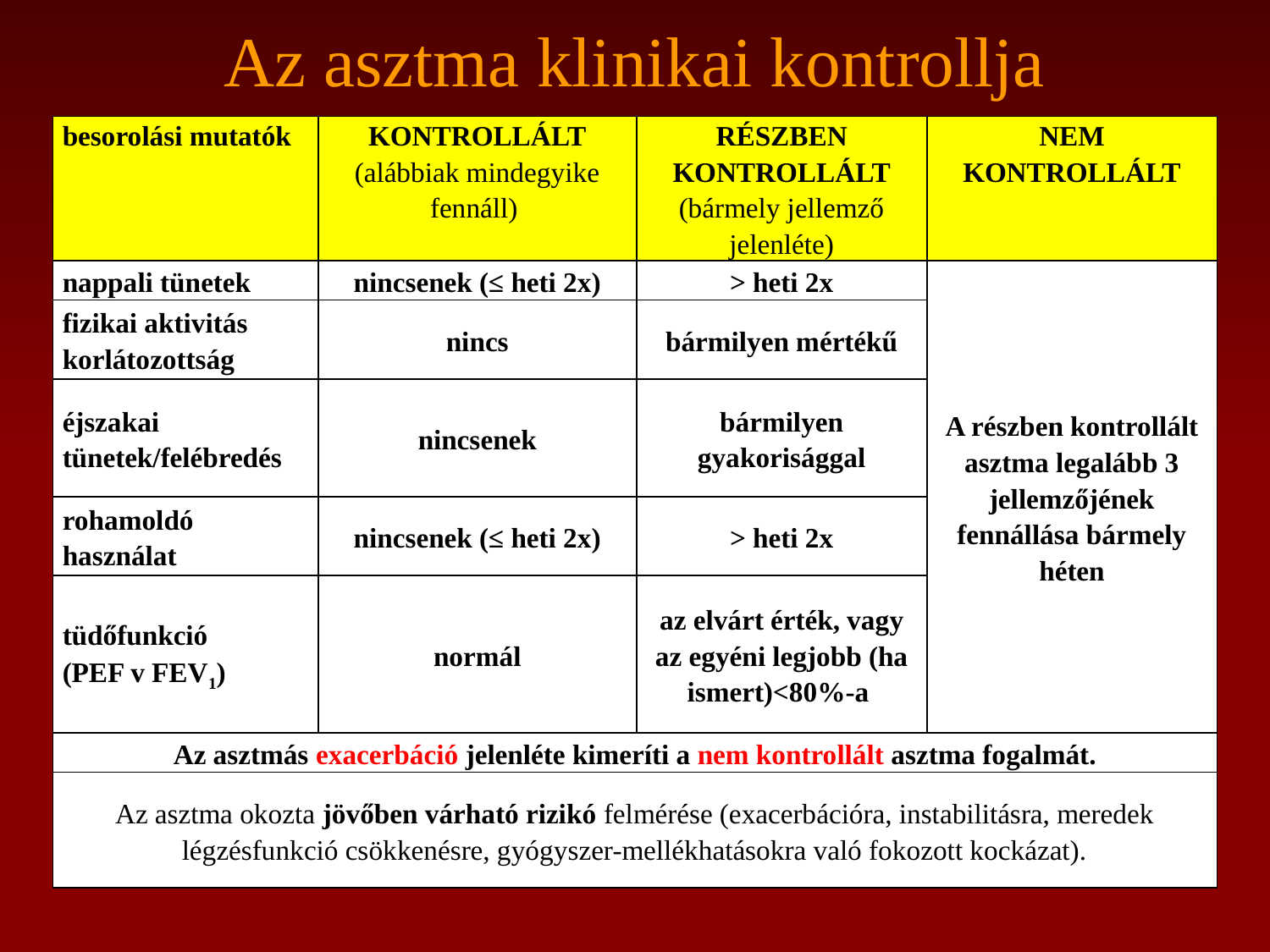

# Az asztma klinikai kontrollja
| besorolási mutatók | KONTROLLÁLT (alábbiak mindegyike fennáll) | RÉSZBEN KONTROLLÁLT (bármely jellemző jelenléte) | NEM KONTROLLÁLT |
| --- | --- | --- | --- |
| nappali tünetek | nincsenek (≤ heti 2x) | > heti 2x | A részben kontrollált asztma legalább 3 jellemzőjének fennállása bármely héten |
| fizikai aktivitás korlátozottság | nincs | bármilyen mértékű |  |
| éjszakai tünetek/felébredés | nincsenek | bármilyen gyakorisággal |  |
| rohamoldó használat | nincsenek (≤ heti 2x) | > heti 2x |  |
| tüdőfunkció (PEF v FEV1) | normál | az elvárt érték, vagy az egyéni legjobb (ha ismert)<80%-a |  |
| Az asztmás exacerbáció jelenléte kimeríti a nem kontrollált asztma fogalmát. |  |  |  |
| Az asztma okozta jövőben várható rizikó felmérése (exacerbációra, instabilitásra, meredek légzésfunkció csökkenésre, gyógyszer-mellékhatásokra való fokozott kockázat). |  |  |  |